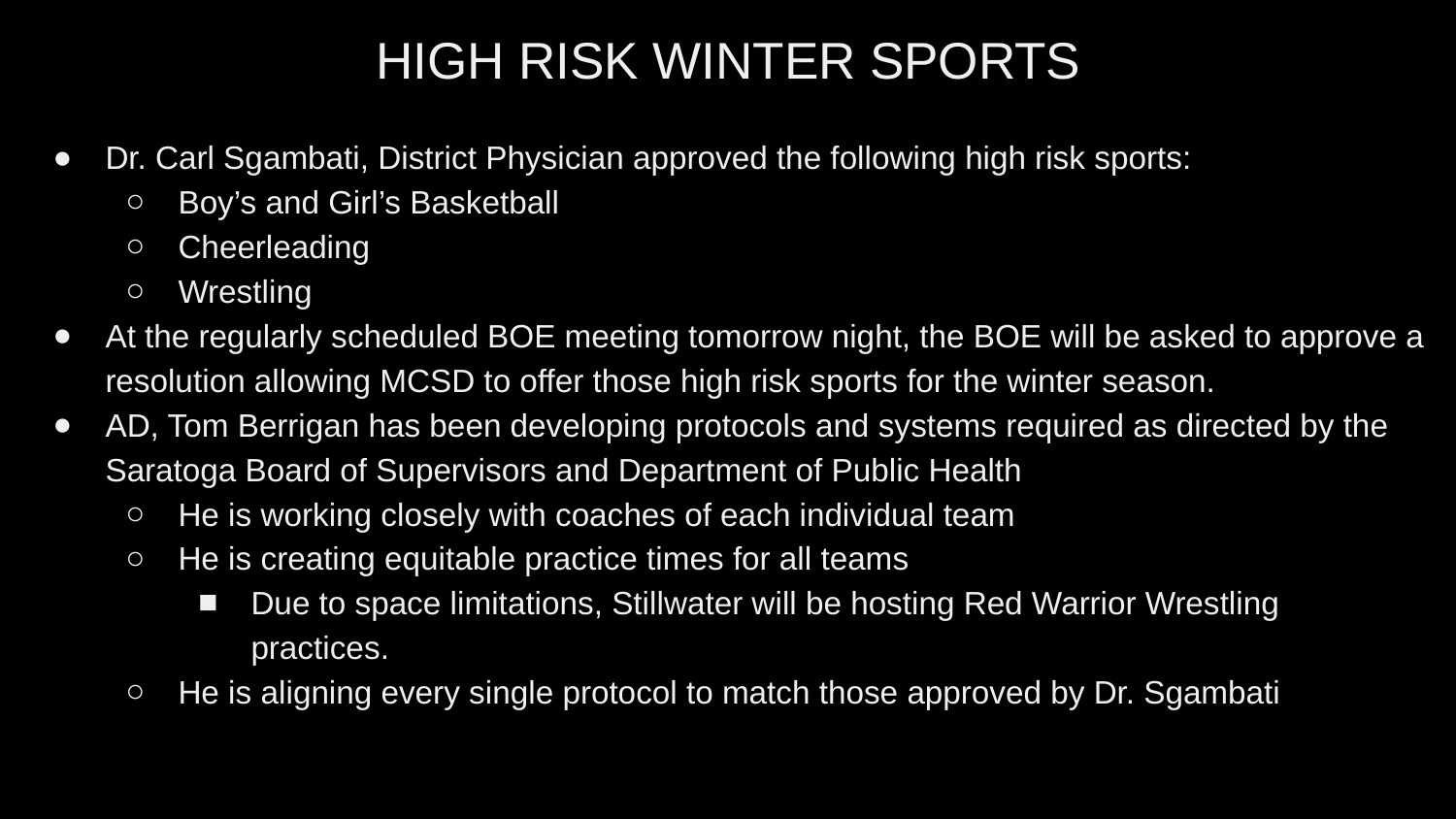

# HIGH RISK WINTER SPORTS

Dr. Carl Sgambati, District Physician approved the following high risk sports:
Boy’s and Girl’s Basketball
Cheerleading
Wrestling
At the regularly scheduled BOE meeting tomorrow night, the BOE will be asked to approve a resolution allowing MCSD to offer those high risk sports for the winter season.
AD, Tom Berrigan has been developing protocols and systems required as directed by the Saratoga Board of Supervisors and Department of Public Health
He is working closely with coaches of each individual team
He is creating equitable practice times for all teams
Due to space limitations, Stillwater will be hosting Red Warrior Wrestling practices.
He is aligning every single protocol to match those approved by Dr. Sgambati